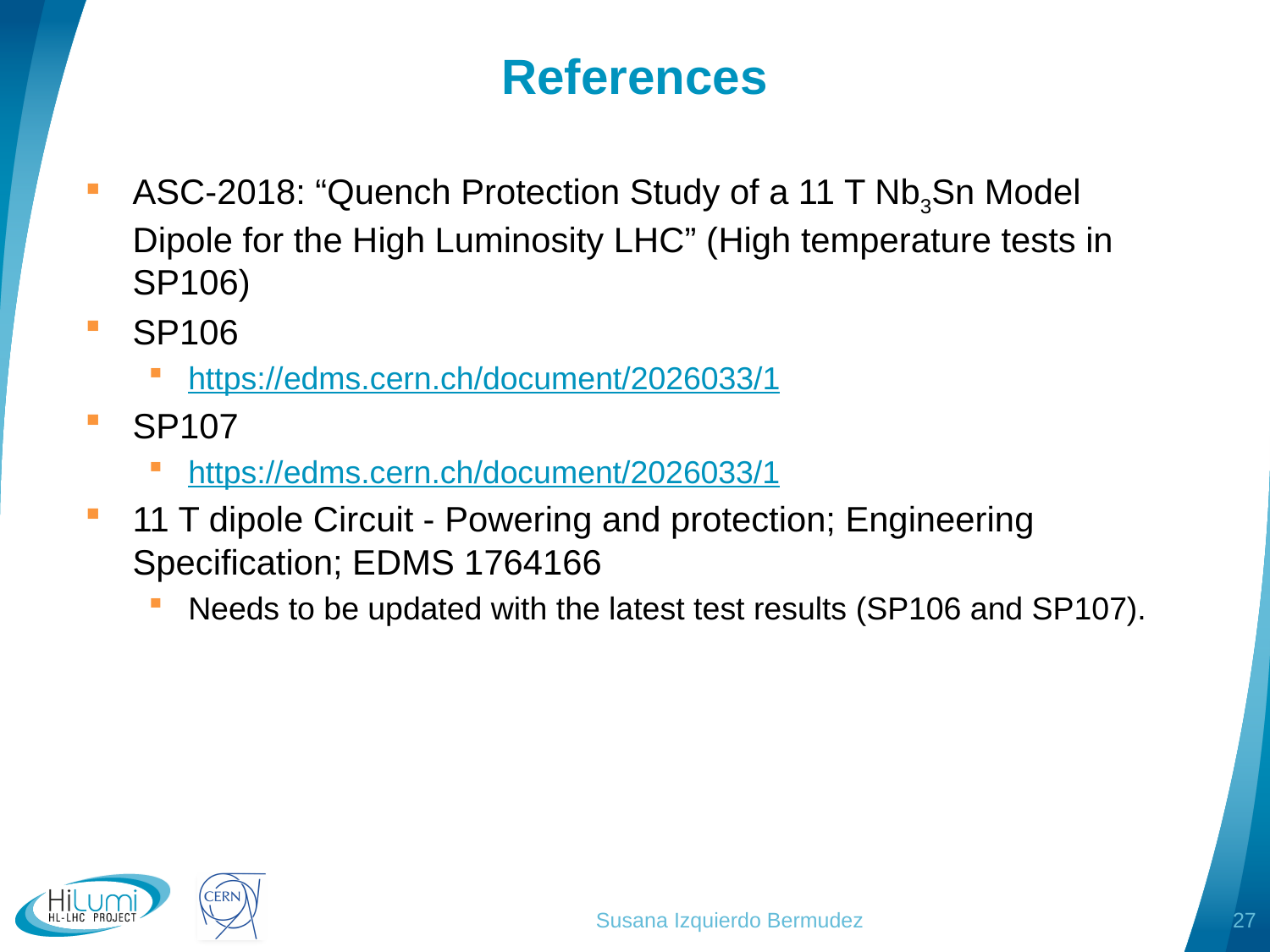

# References
ASC-2018: “Quench Protection Study of a 11 T Nb3Sn Model Dipole for the High Luminosity LHC” (High temperature tests in SP106)
SP106
https://edms.cern.ch/document/2026033/1
SP107
https://edms.cern.ch/document/2026033/1
11 T dipole Circuit - Powering and protection; Engineering Specification; EDMS 1764166
Needs to be updated with the latest test results (SP106 and SP107).
Susana Izquierdo Bermudez
27